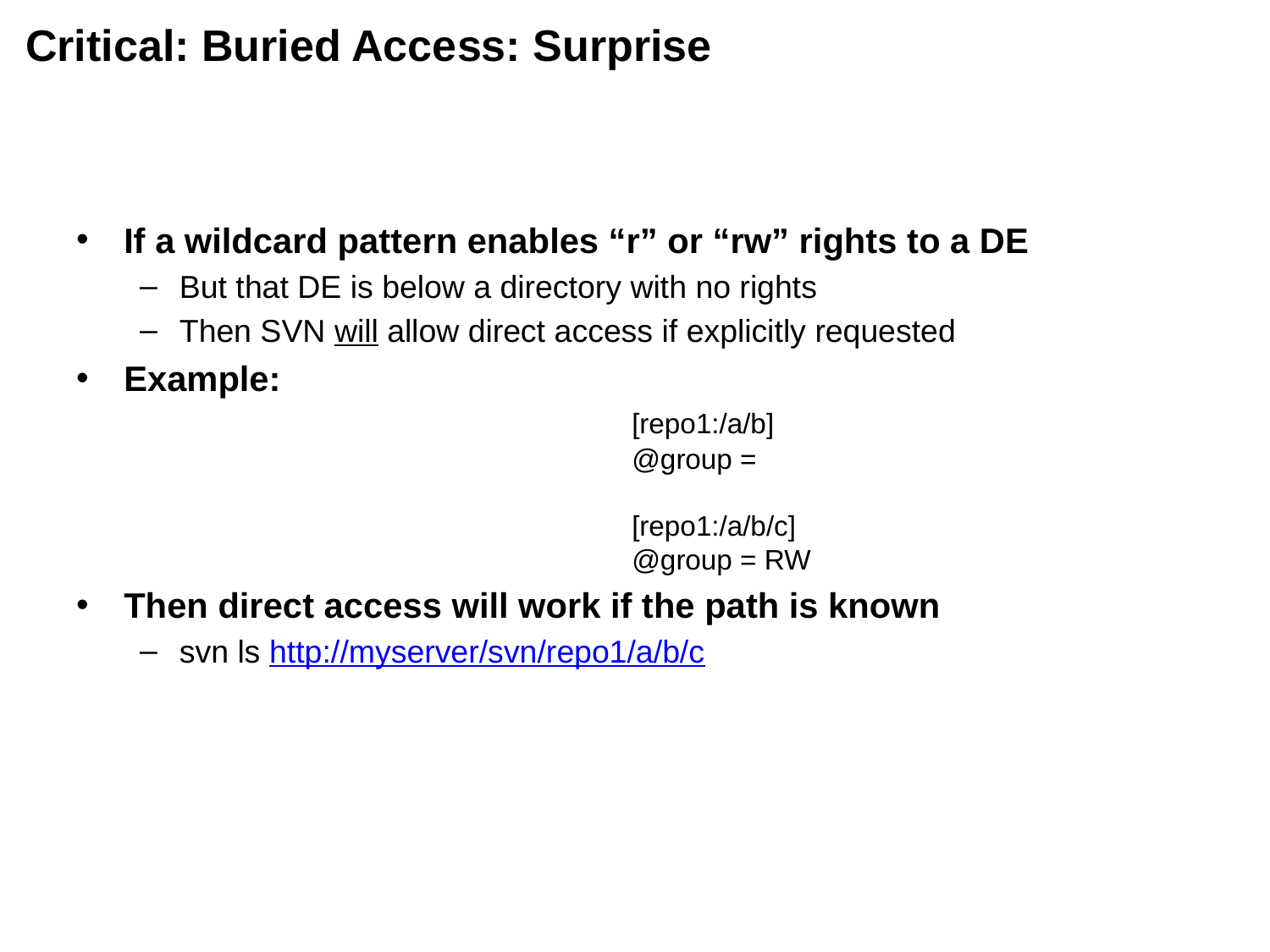

# Critical: Buried Access: Surprise

If a wildcard pattern enables “r” or “rw” rights to a DE
But that DE is below a directory with no rights
Then SVN will allow direct access if explicitly requested
Example:
				[repo1:/a/b]
				@group =
				[repo1:/a/b/c]
				@group = RW
Then direct access will work if the path is known
svn ls http://myserver/svn/repo1/a/b/c